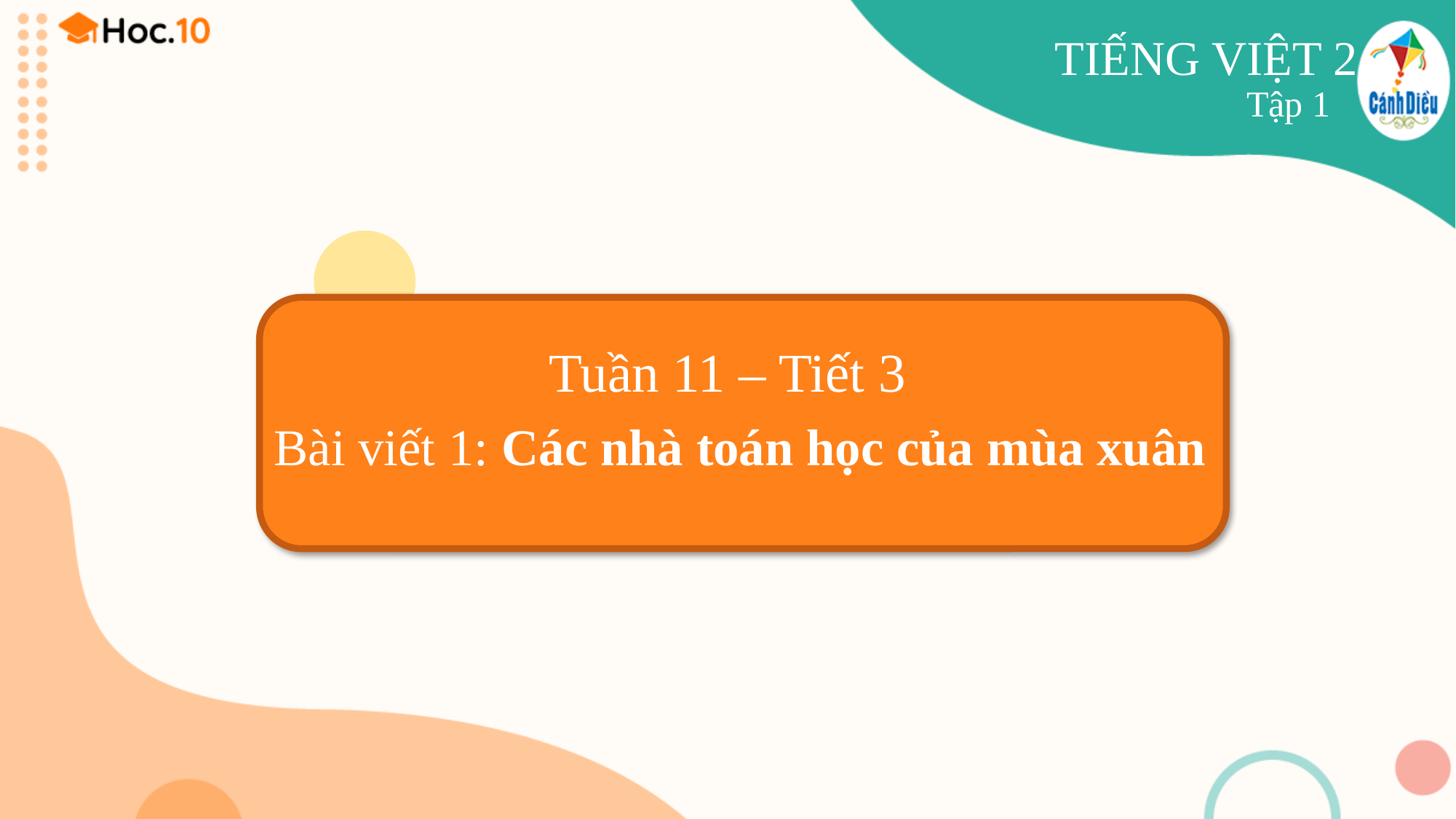

TIẾNG VIỆT 2
Tập 1

Tuần 11 – Tiết 3
Bài viết 1: Các nhà toán học của mùa xuân